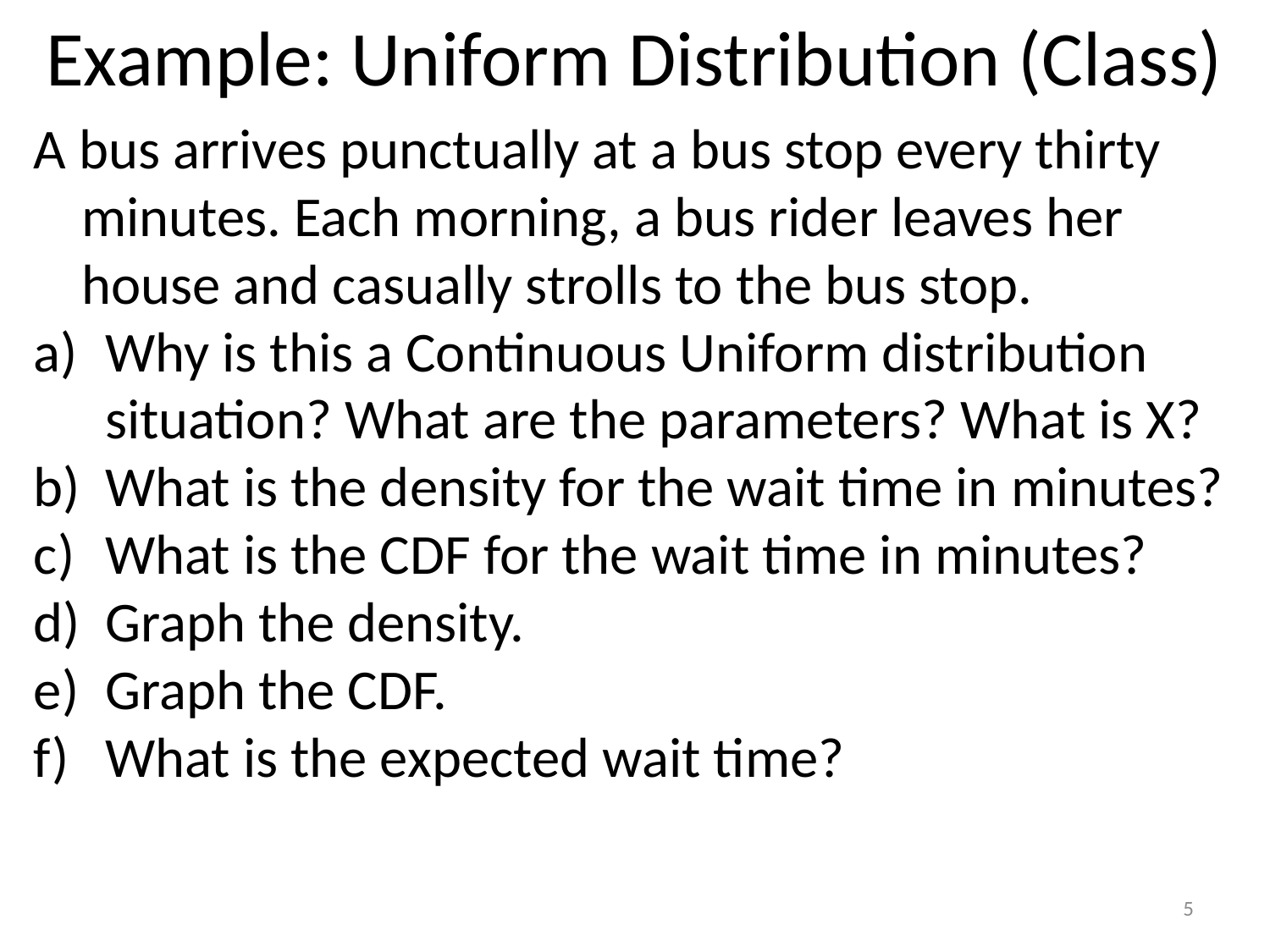

# Example: Uniform Distribution (Class)
A bus arrives punctually at a bus stop every thirty minutes. Each morning, a bus rider leaves her house and casually strolls to the bus stop.
Why is this a Continuous Uniform distribution situation? What are the parameters? What is X?
What is the density for the wait time in minutes?
What is the CDF for the wait time in minutes?
Graph the density.
Graph the CDF.
What is the expected wait time?
5